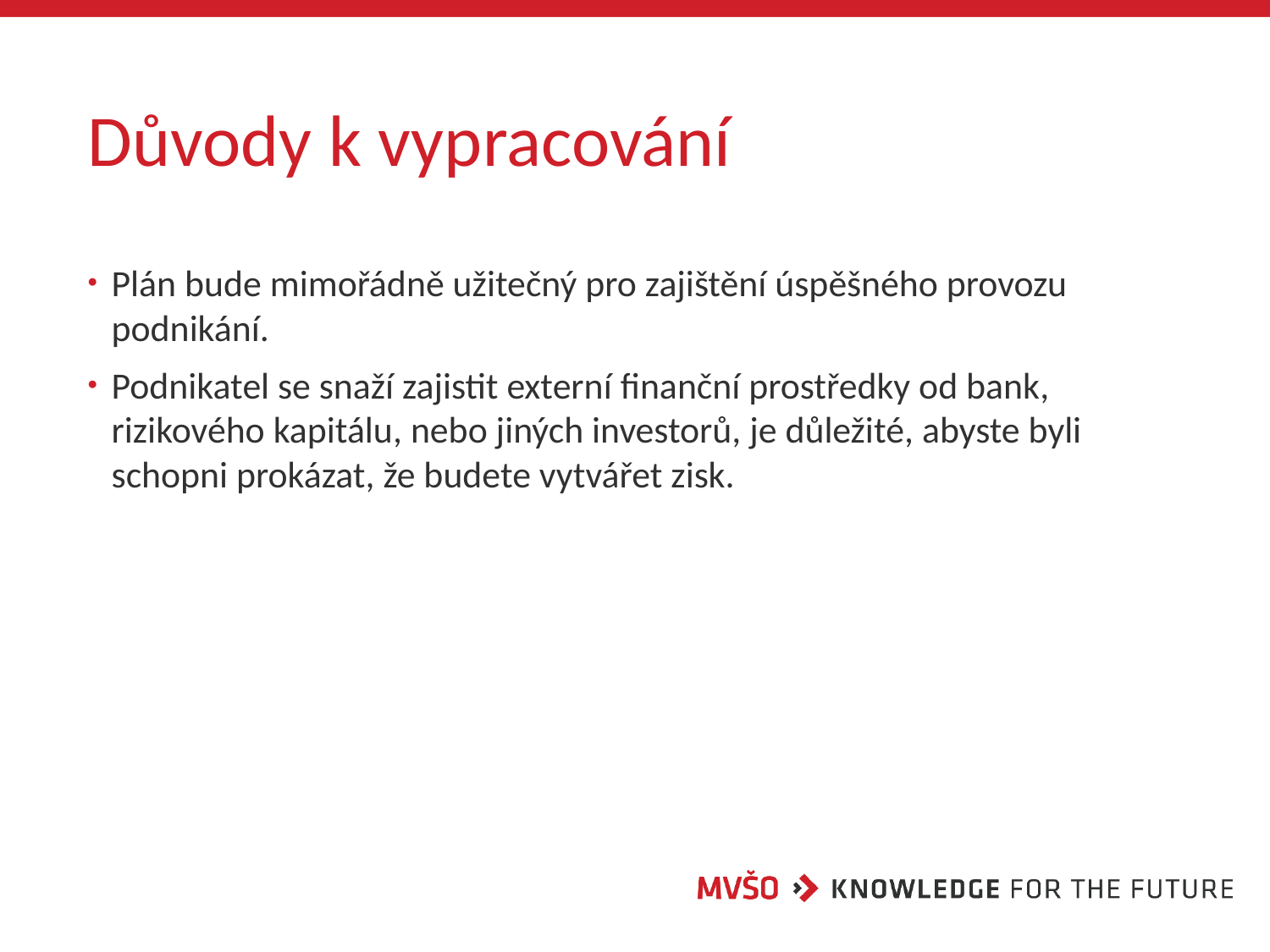

# Důvody k vypracování
Plán bude mimořádně užitečný pro zajištění úspěšného provozu podnikání.
Podnikatel se snaží zajistit externí finanční prostředky od bank, rizikového kapitálu, nebo jiných investorů, je důležité, abyste byli schopni prokázat, že budete vytvářet zisk.